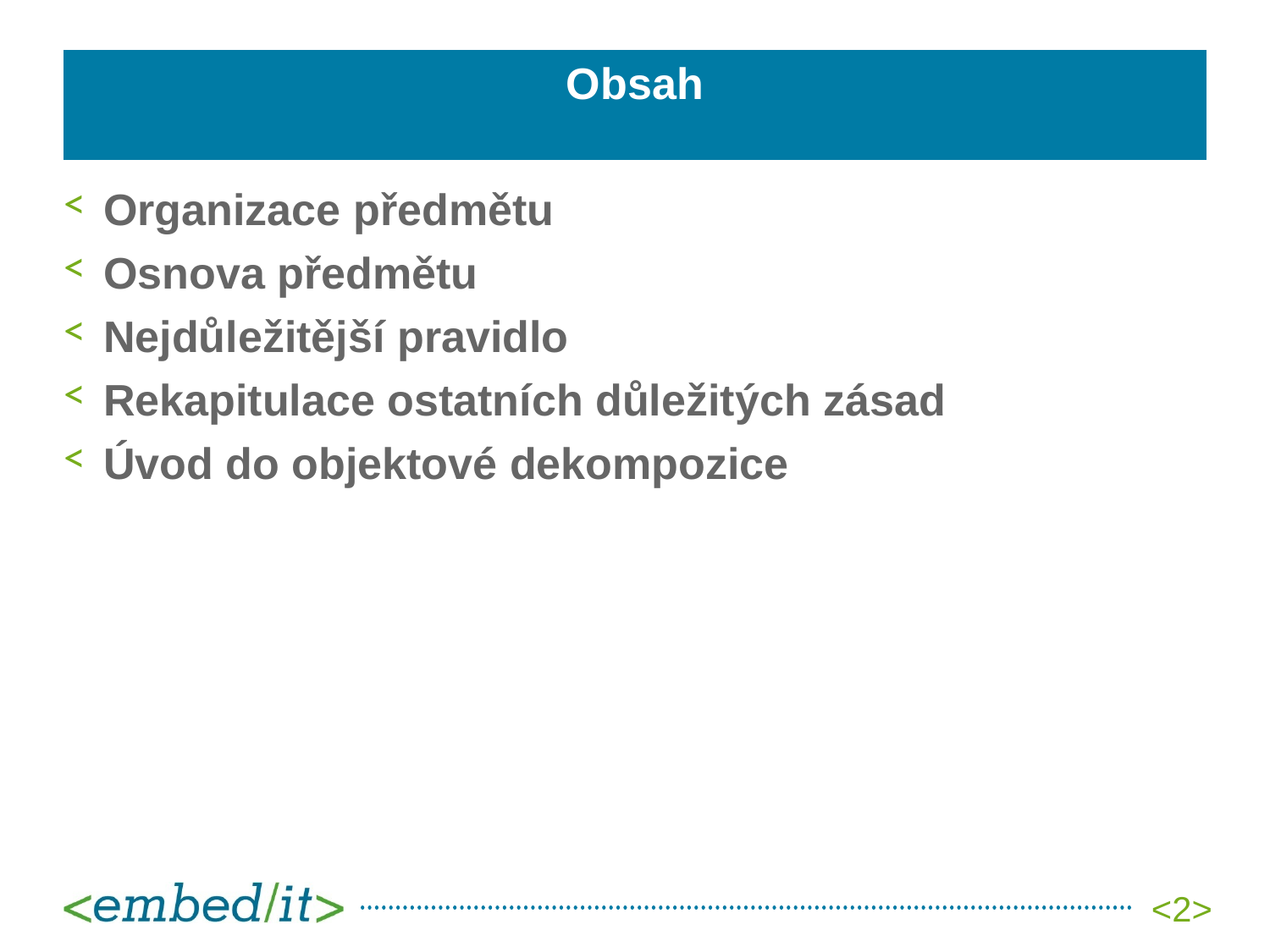

# Obsah
Organizace předmětu
Osnova předmětu
Nejdůležitější pravidlo
Rekapitulace ostatních důležitých zásad
Úvod do objektové dekompozice
<2>